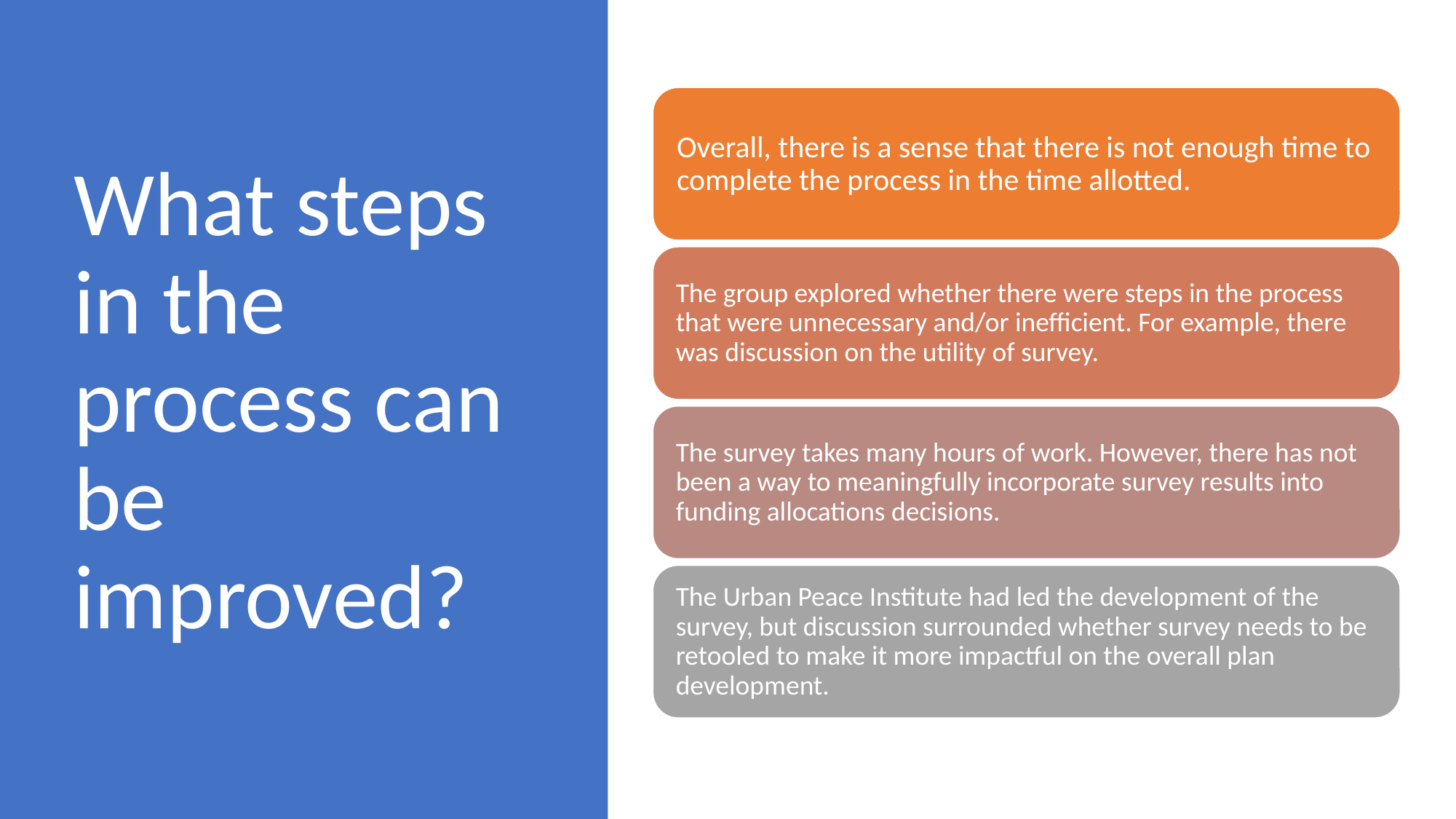

# What steps in the process can be improved?
Overall, there is a sense that there is not enough time to complete the process in the time allotted.
The group explored whether there were steps in the process that were unnecessary and/or inefficient. For example, there was discussion on the utility of survey.
The survey takes many hours of work. However, there has not been a way to meaningfully incorporate survey results into funding allocations decisions.
The Urban Peace Institute had led the development of the survey, but discussion surrounded whether survey needs to be retooled to make it more impactful on the overall plan development.